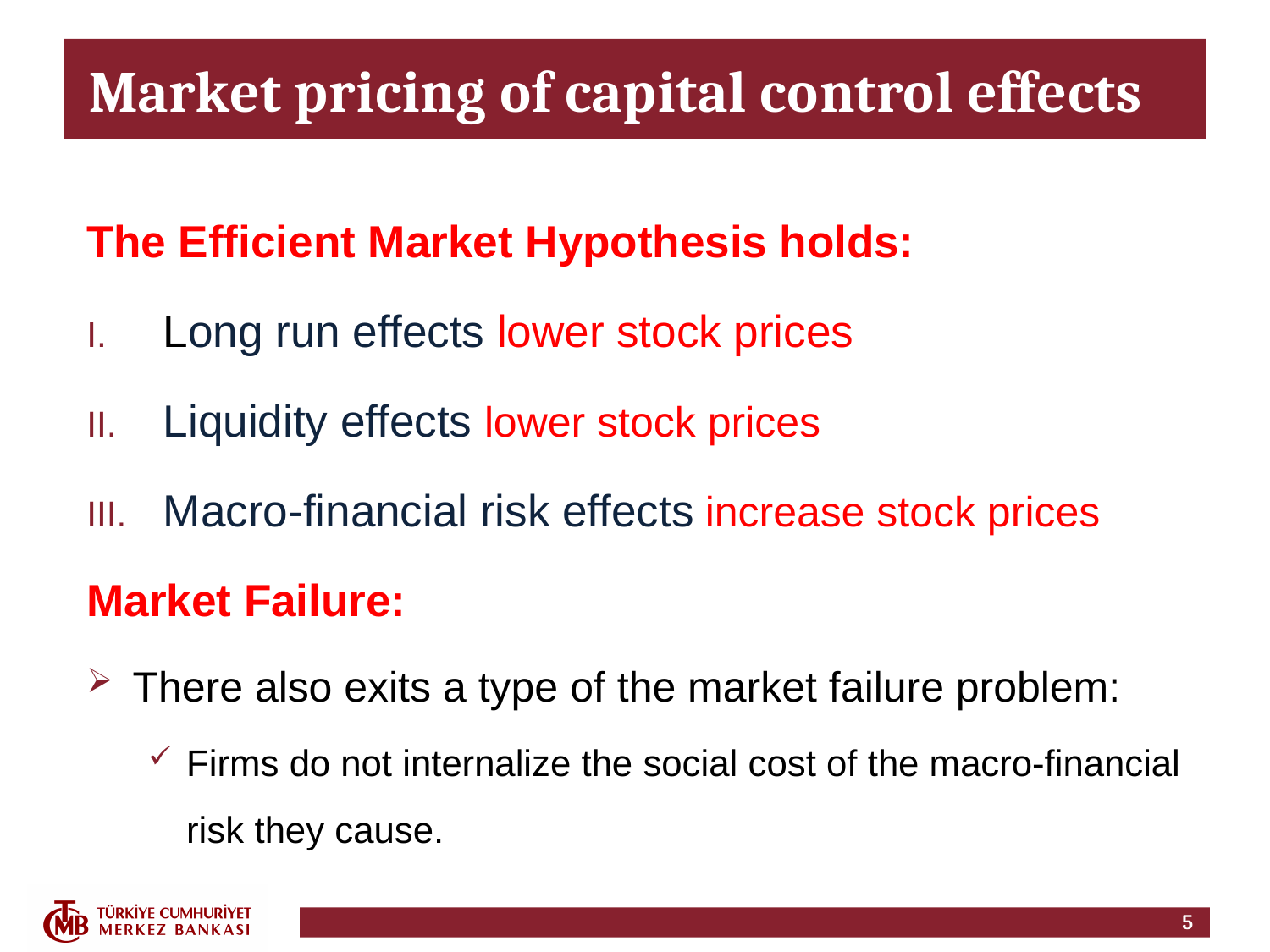

# Market pricing of capital control effects
The Efficient Market Hypothesis holds:
Long run effects lower stock prices
Liquidity effects lower stock prices
Macro-financial risk effects increase stock prices
Market Failure:
There also exits a type of the market failure problem:
Firms do not internalize the social cost of the macro-financial risk they cause.
5